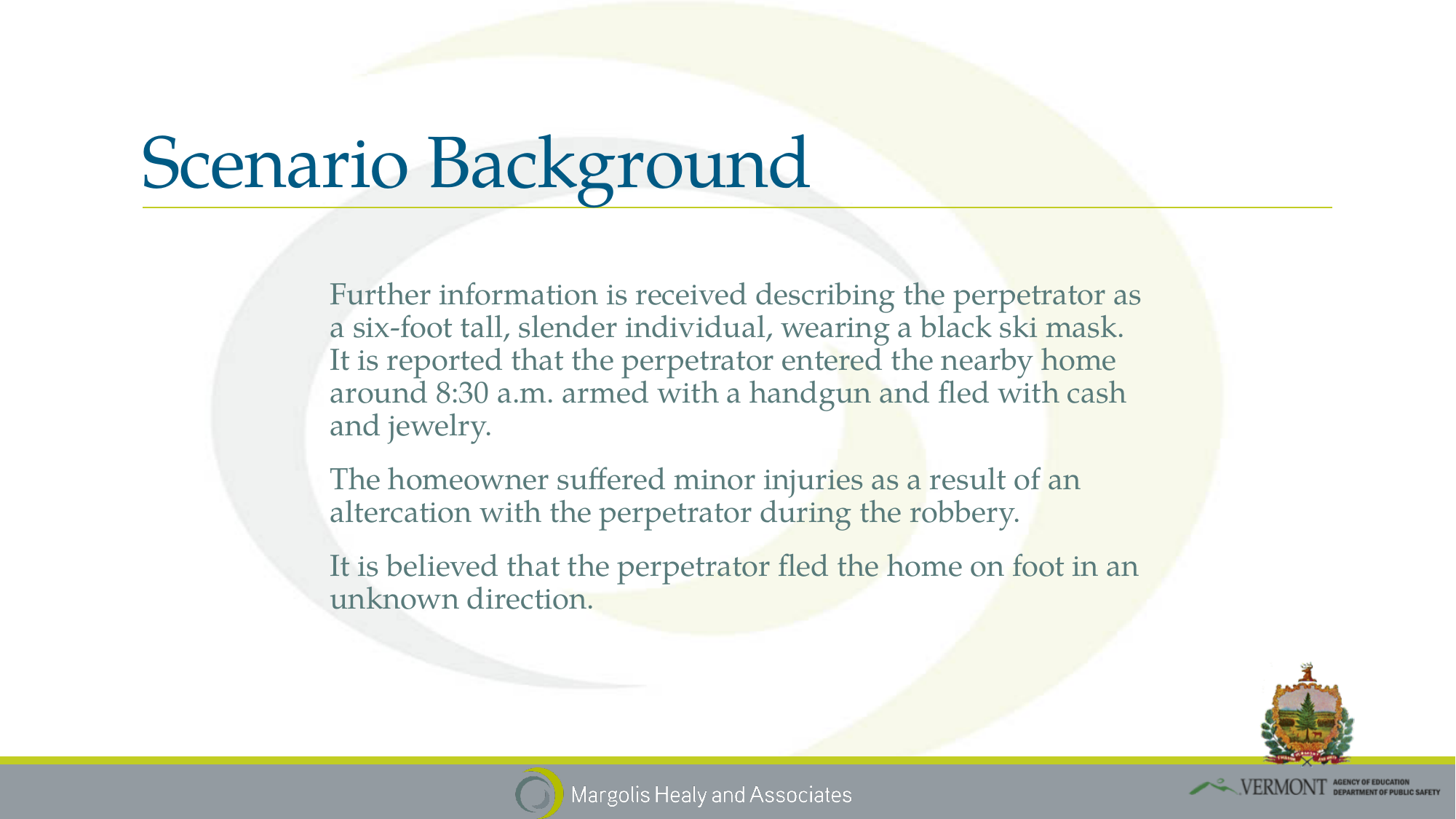

# Scenario Background
Further information is received describing the perpetrator as a six-foot tall, slender individual, wearing a black ski mask.  It is reported that the perpetrator entered the nearby home around 8:30 a.m. armed with a handgun and fled with cash and jewelry.
The homeowner suffered minor injuries as a result of an altercation with the perpetrator during the robbery.
It is believed that the perpetrator fled the home on foot in an unknown direction.